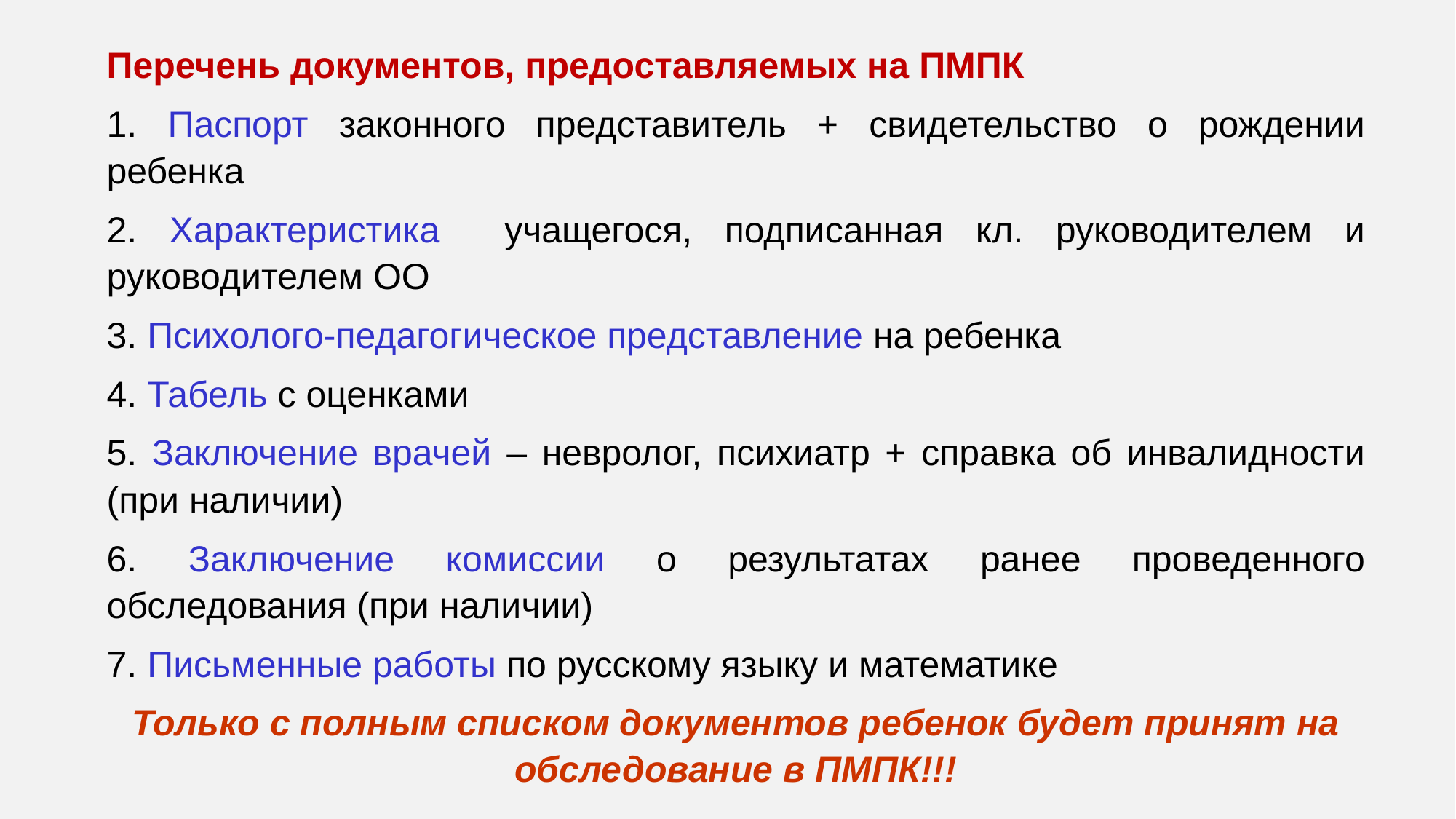

Перечень документов, предоставляемых на ПМПК
1. Паспорт законного представитель + свидетельство о рождении ребенка
2. Характеристика  учащегося, подписанная кл. руководителем и руководителем ОО
3. Психолого-педагогическое представление на ребенка
4. Табель с оценками
5. Заключение врачей – невролог, психиатр + справка об инвалидности (при наличии)
6. Заключение комиссии о результатах ранее проведенного обследования (при наличии)
7. Письменные работы по русскому языку и математике
Только с полным списком документов ребенок будет принят на обследование в ПМПК!!!